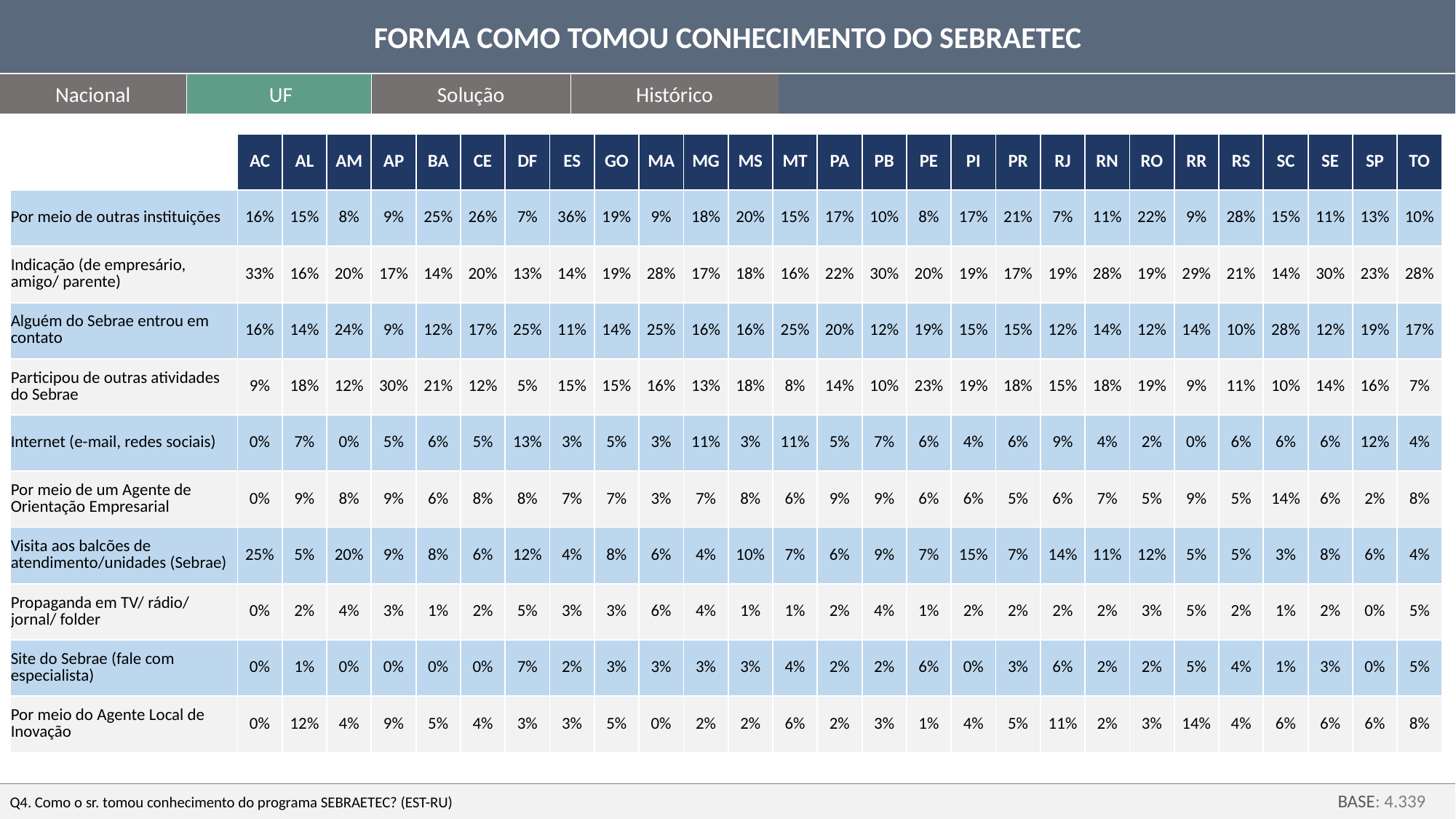

FORMA COMO TOMOU CONHECIMENTO DO SEBRAETEC
Nacional
UF
Solução
Histórico
|  | AC | AL | AM | AP | BA | CE | DF | ES | GO | MA | MG | MS | MT | PA | PB | PE | PI | PR | RJ | RN | RO | RR | RS | SC | SE | SP | TO |
| --- | --- | --- | --- | --- | --- | --- | --- | --- | --- | --- | --- | --- | --- | --- | --- | --- | --- | --- | --- | --- | --- | --- | --- | --- | --- | --- | --- |
| Por meio de outras instituições | 16% | 15% | 8% | 9% | 25% | 26% | 7% | 36% | 19% | 9% | 18% | 20% | 15% | 17% | 10% | 8% | 17% | 21% | 7% | 11% | 22% | 9% | 28% | 15% | 11% | 13% | 10% |
| Indicação (de empresário, amigo/ parente) | 33% | 16% | 20% | 17% | 14% | 20% | 13% | 14% | 19% | 28% | 17% | 18% | 16% | 22% | 30% | 20% | 19% | 17% | 19% | 28% | 19% | 29% | 21% | 14% | 30% | 23% | 28% |
| Alguém do Sebrae entrou em contato | 16% | 14% | 24% | 9% | 12% | 17% | 25% | 11% | 14% | 25% | 16% | 16% | 25% | 20% | 12% | 19% | 15% | 15% | 12% | 14% | 12% | 14% | 10% | 28% | 12% | 19% | 17% |
| Participou de outras atividades do Sebrae | 9% | 18% | 12% | 30% | 21% | 12% | 5% | 15% | 15% | 16% | 13% | 18% | 8% | 14% | 10% | 23% | 19% | 18% | 15% | 18% | 19% | 9% | 11% | 10% | 14% | 16% | 7% |
| Internet (e-mail, redes sociais) | 0% | 7% | 0% | 5% | 6% | 5% | 13% | 3% | 5% | 3% | 11% | 3% | 11% | 5% | 7% | 6% | 4% | 6% | 9% | 4% | 2% | 0% | 6% | 6% | 6% | 12% | 4% |
| Por meio de um Agente de Orientação Empresarial | 0% | 9% | 8% | 9% | 6% | 8% | 8% | 7% | 7% | 3% | 7% | 8% | 6% | 9% | 9% | 6% | 6% | 5% | 6% | 7% | 5% | 9% | 5% | 14% | 6% | 2% | 8% |
| Visita aos balcões de atendimento/unidades (Sebrae) | 25% | 5% | 20% | 9% | 8% | 6% | 12% | 4% | 8% | 6% | 4% | 10% | 7% | 6% | 9% | 7% | 15% | 7% | 14% | 11% | 12% | 5% | 5% | 3% | 8% | 6% | 4% |
| Propaganda em TV/ rádio/ jornal/ folder | 0% | 2% | 4% | 3% | 1% | 2% | 5% | 3% | 3% | 6% | 4% | 1% | 1% | 2% | 4% | 1% | 2% | 2% | 2% | 2% | 3% | 5% | 2% | 1% | 2% | 0% | 5% |
| Site do Sebrae (fale com especialista) | 0% | 1% | 0% | 0% | 0% | 0% | 7% | 2% | 3% | 3% | 3% | 3% | 4% | 2% | 2% | 6% | 0% | 3% | 6% | 2% | 2% | 5% | 4% | 1% | 3% | 0% | 5% |
| Por meio do Agente Local de Inovação | 0% | 12% | 4% | 9% | 5% | 4% | 3% | 3% | 5% | 0% | 2% | 2% | 6% | 2% | 3% | 1% | 4% | 5% | 11% | 2% | 3% | 14% | 4% | 6% | 6% | 6% | 8% |
Q4. Como o sr. tomou conhecimento do programa SEBRAETEC? (EST-RU)
BASE: 4.339